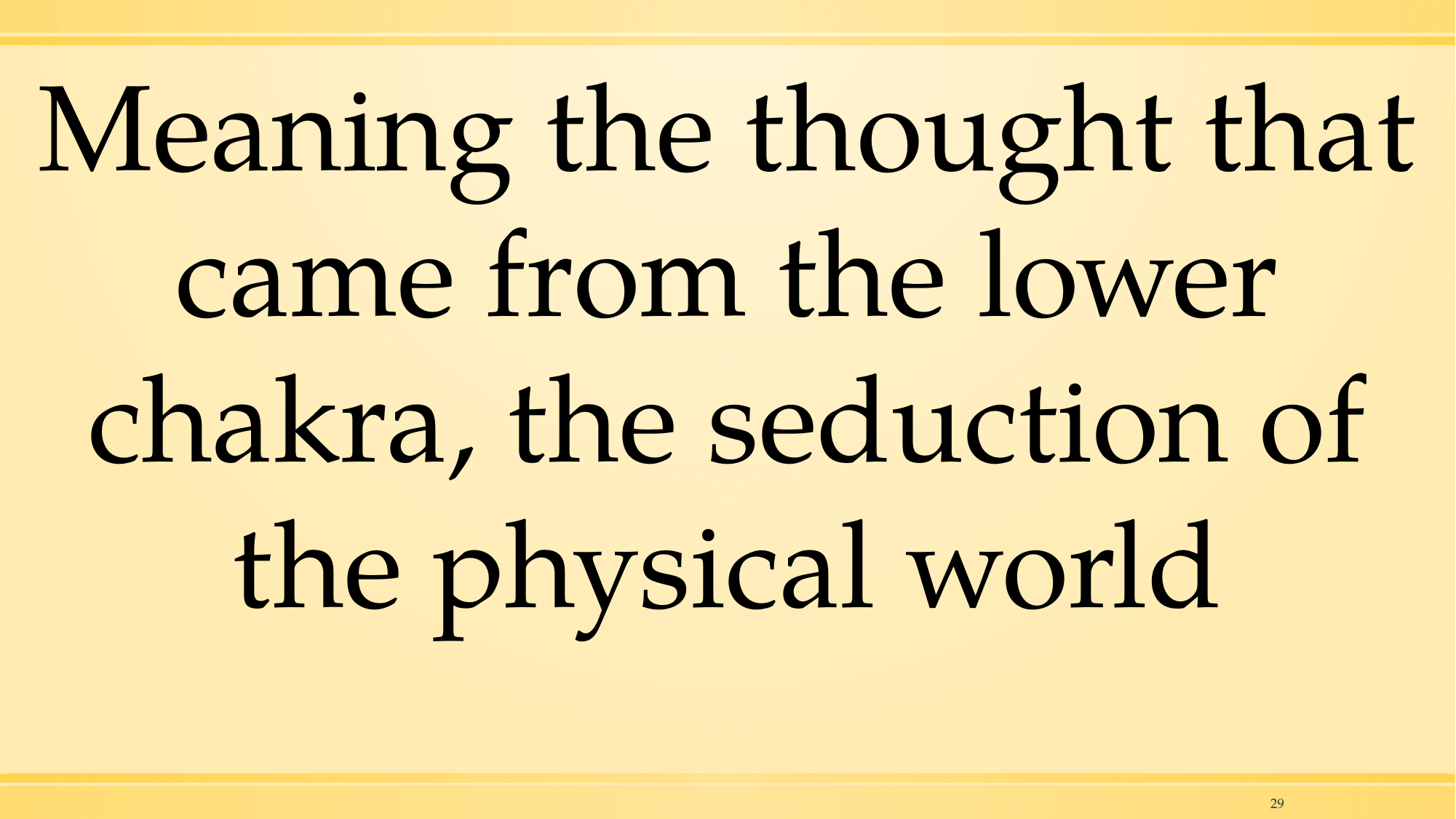

Meaning the thought that came from the lower chakra, the seduction of the physical world
29